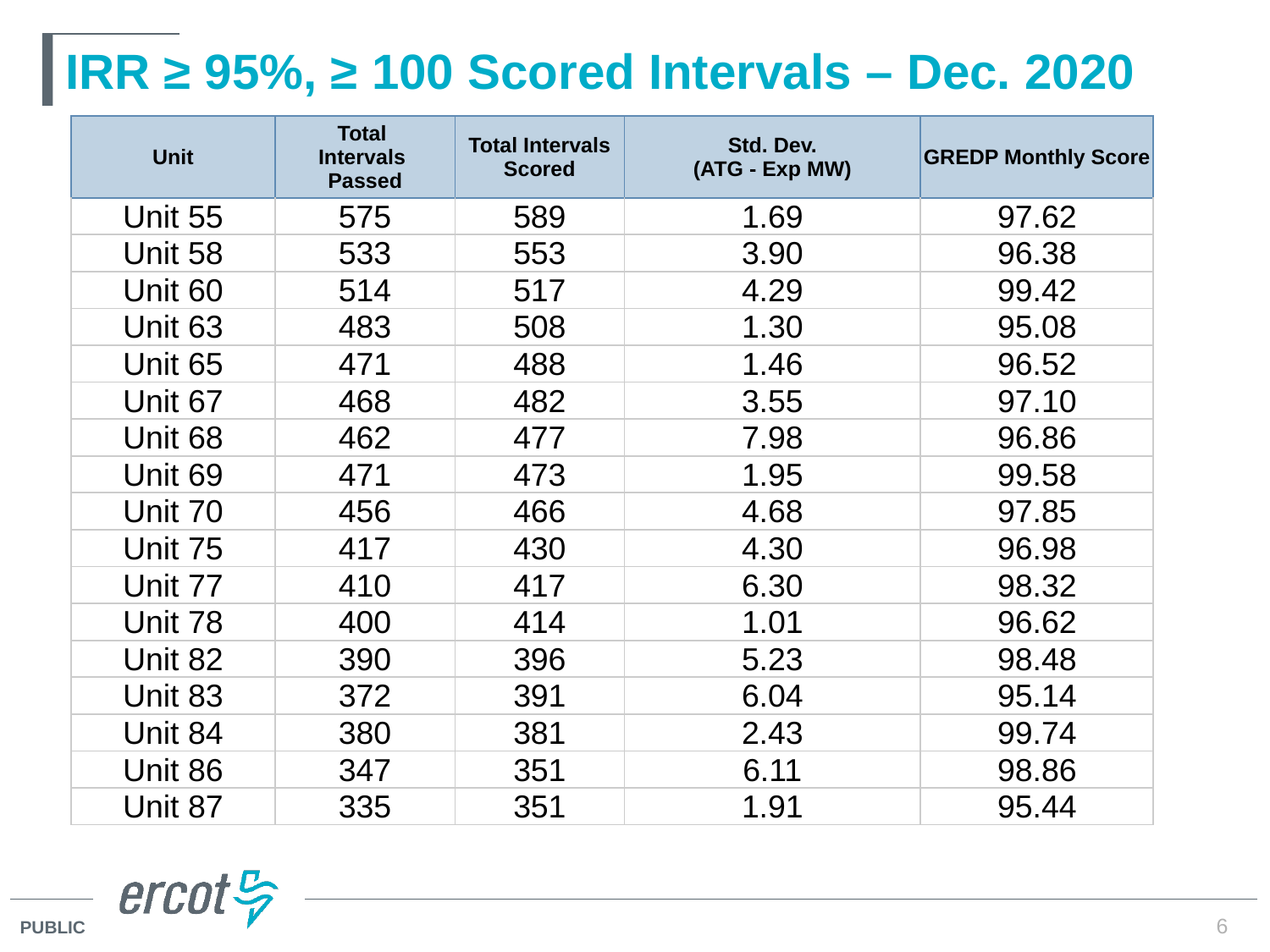

# IRR ≥ 95%, ≥ 100 Scored Intervals – Dec. 2020
| Unit | Total Intervals Passed | Total Intervals Scored | Std. Dev. (ATG - Exp MW) | GREDP Monthly Score |
| --- | --- | --- | --- | --- |
| Unit 55 | 575 | 589 | 1.69 | 97.62 |
| Unit 58 | 533 | 553 | 3.90 | 96.38 |
| Unit 60 | 514 | 517 | 4.29 | 99.42 |
| Unit 63 | 483 | 508 | 1.30 | 95.08 |
| Unit 65 | 471 | 488 | 1.46 | 96.52 |
| Unit 67 | 468 | 482 | 3.55 | 97.10 |
| Unit 68 | 462 | 477 | 7.98 | 96.86 |
| Unit 69 | 471 | 473 | 1.95 | 99.58 |
| Unit 70 | 456 | 466 | 4.68 | 97.85 |
| Unit 75 | 417 | 430 | 4.30 | 96.98 |
| Unit 77 | 410 | 417 | 6.30 | 98.32 |
| Unit 78 | 400 | 414 | 1.01 | 96.62 |
| Unit 82 | 390 | 396 | 5.23 | 98.48 |
| Unit 83 | 372 | 391 | 6.04 | 95.14 |
| Unit 84 | 380 | 381 | 2.43 | 99.74 |
| Unit 86 | 347 | 351 | 6.11 | 98.86 |
| Unit 87 | 335 | 351 | 1.91 | 95.44 |
6